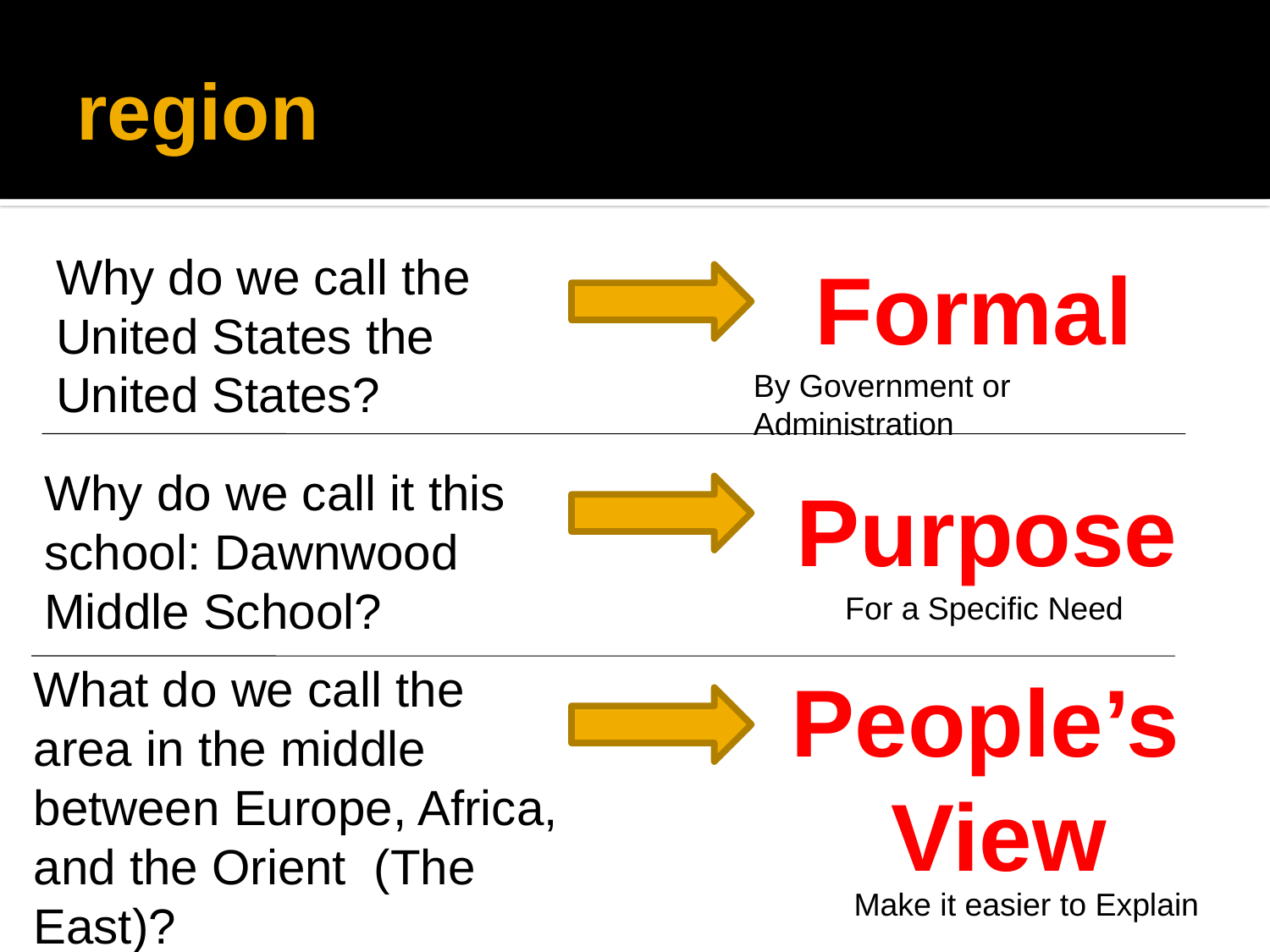

# region
Why do we call the
United States the
United States?

Formal

By Government or Administration
Why do we call it this school: Dawnwood Middle School?
Purpose

For a Specific Need

What do we call the area in the middle between Europe, Africa, and the Orient  (The East)?
People’s
View

Make it easier to Explain